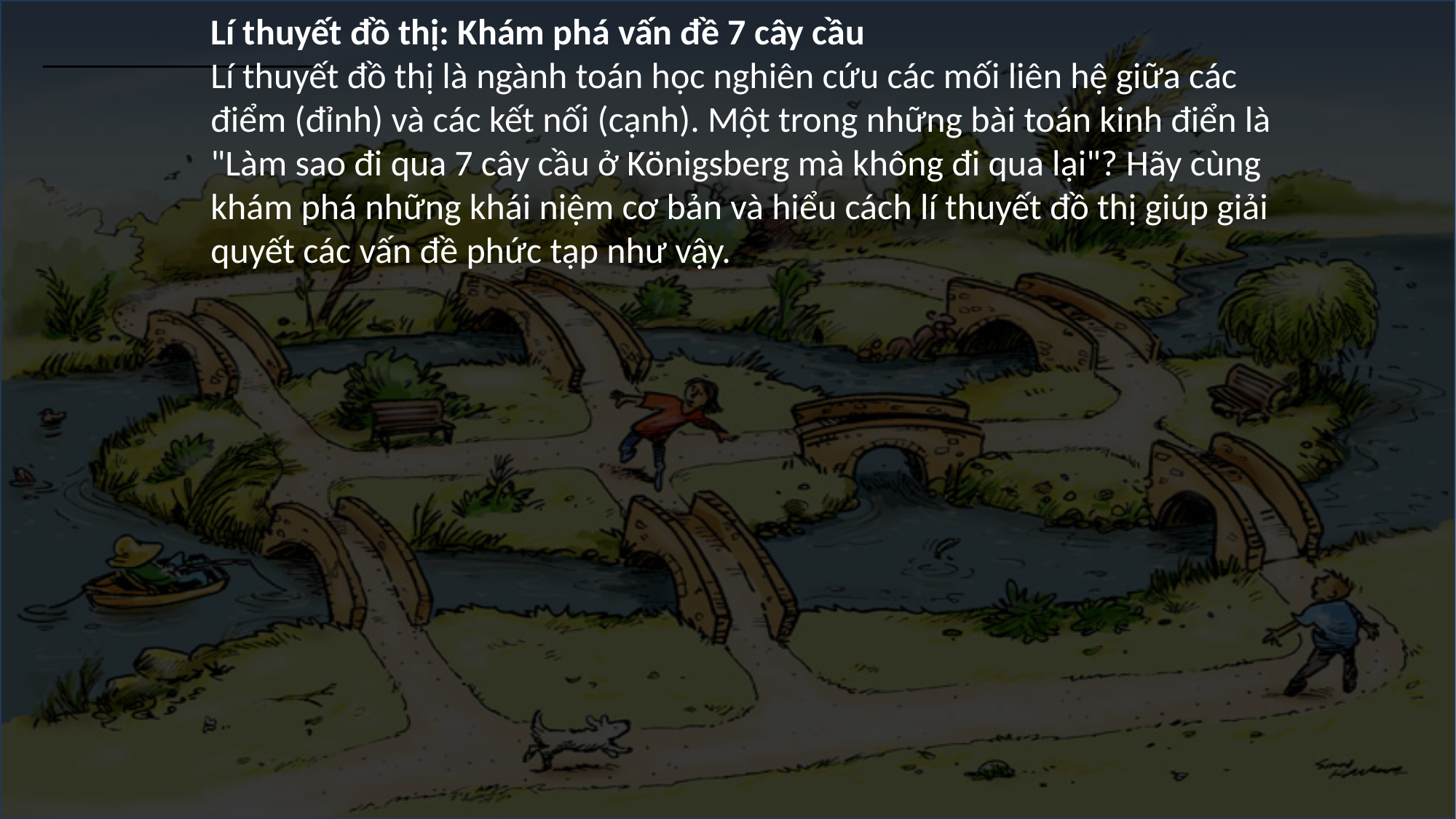

Lí thuyết đồ thị: Khám phá vấn đề 7 cây cầu
Lí thuyết đồ thị là ngành toán học nghiên cứu các mối liên hệ giữa các điểm (đỉnh) và các kết nối (cạnh). Một trong những bài toán kinh điển là "Làm sao đi qua 7 cây cầu ở Königsberg mà không đi qua lại"? Hãy cùng khám phá những khái niệm cơ bản và hiểu cách lí thuyết đồ thị giúp giải quyết các vấn đề phức tạp như vậy.